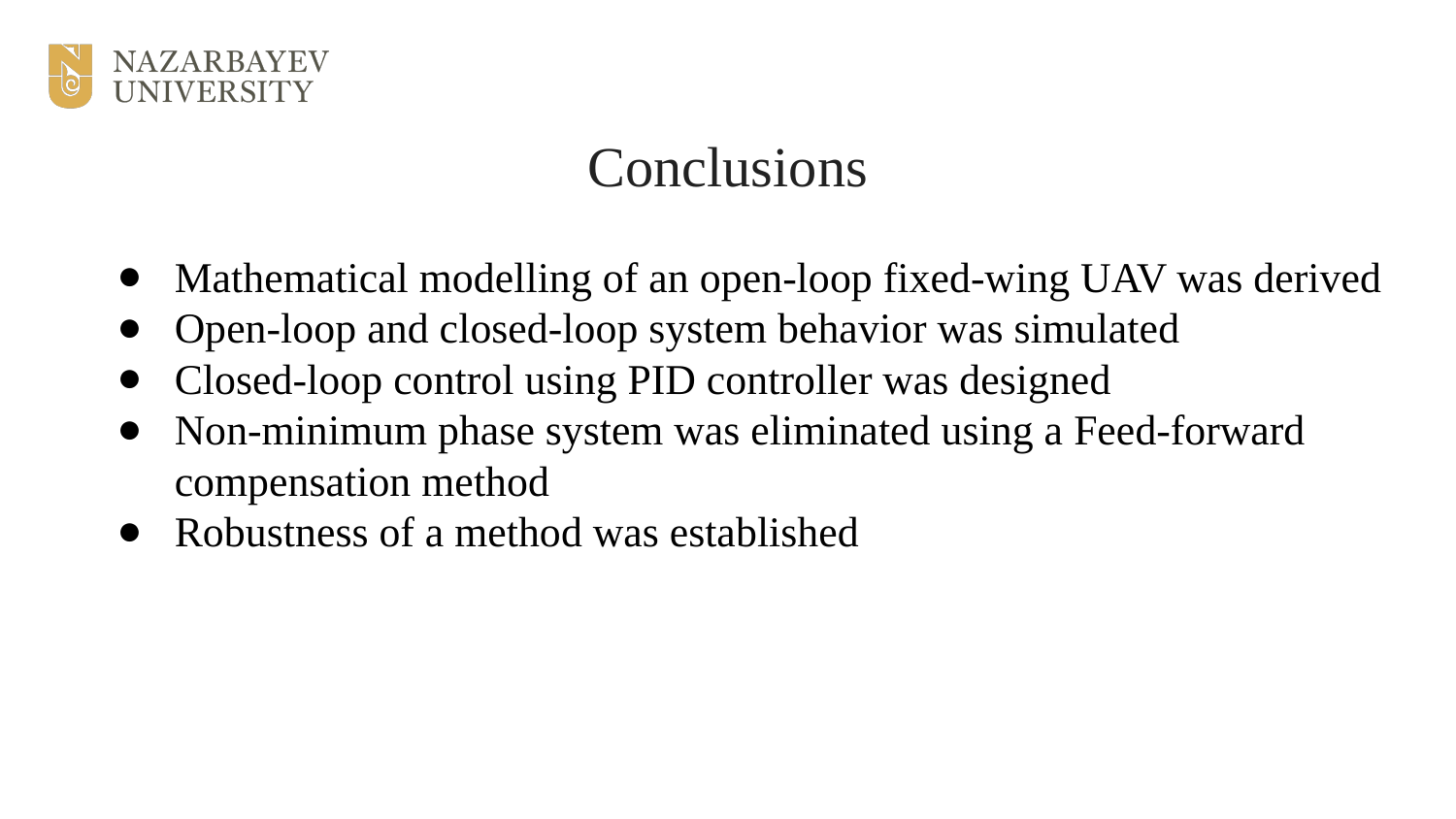

# Conclusions
Mathematical modelling of an open-loop fixed-wing UAV was derived
Open-loop and closed-loop system behavior was simulated
Closed-loop control using PID controller was designed
Non-minimum phase system was eliminated using a Feed-forward compensation method
Robustness of a method was established